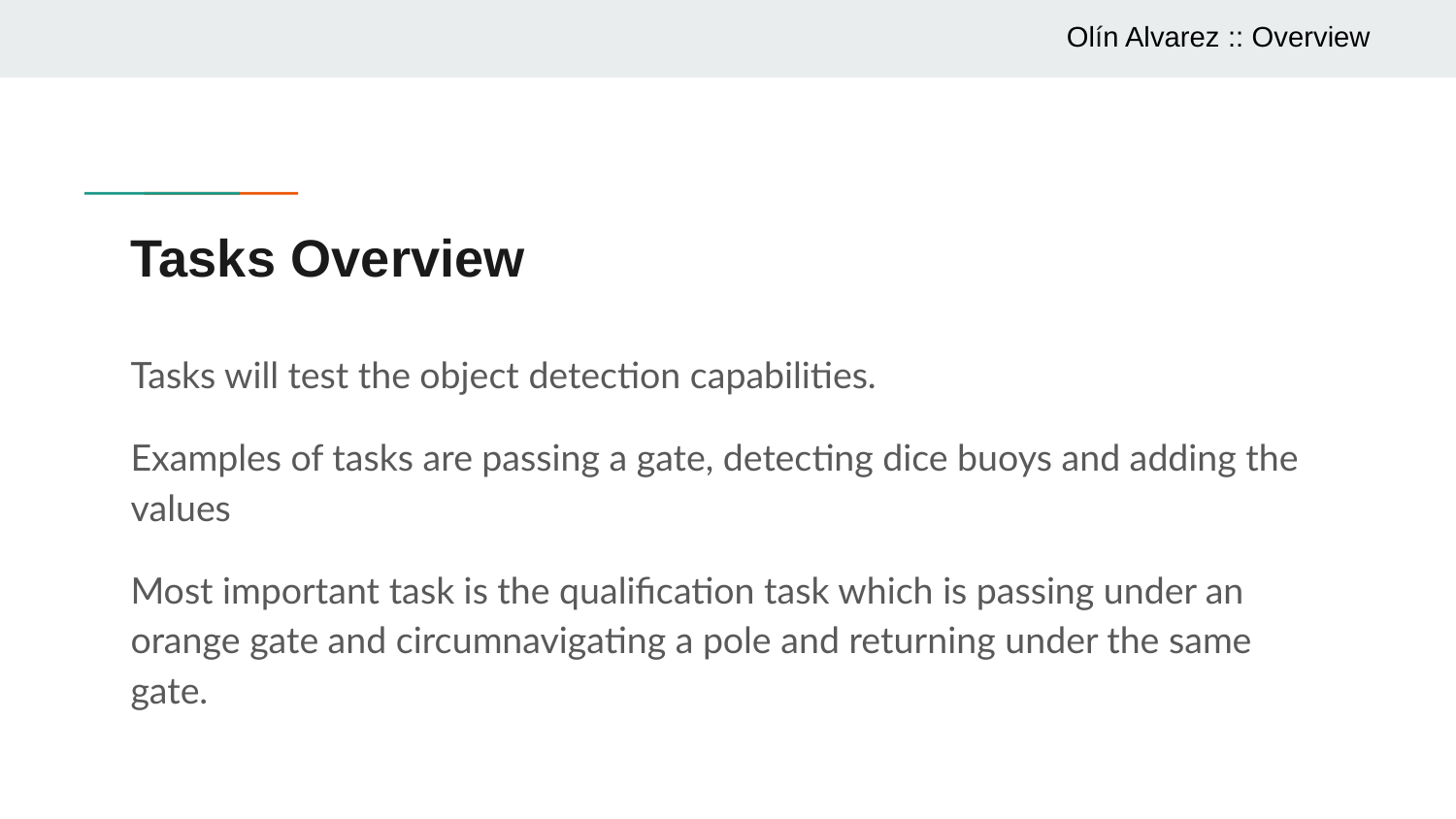

Olín Alvarez :: Overview
# Tasks Overview
Tasks will test the object detection capabilities.
Examples of tasks are passing a gate, detecting dice buoys and adding the values
Most important task is the qualification task which is passing under an orange gate and circumnavigating a pole and returning under the same gate.